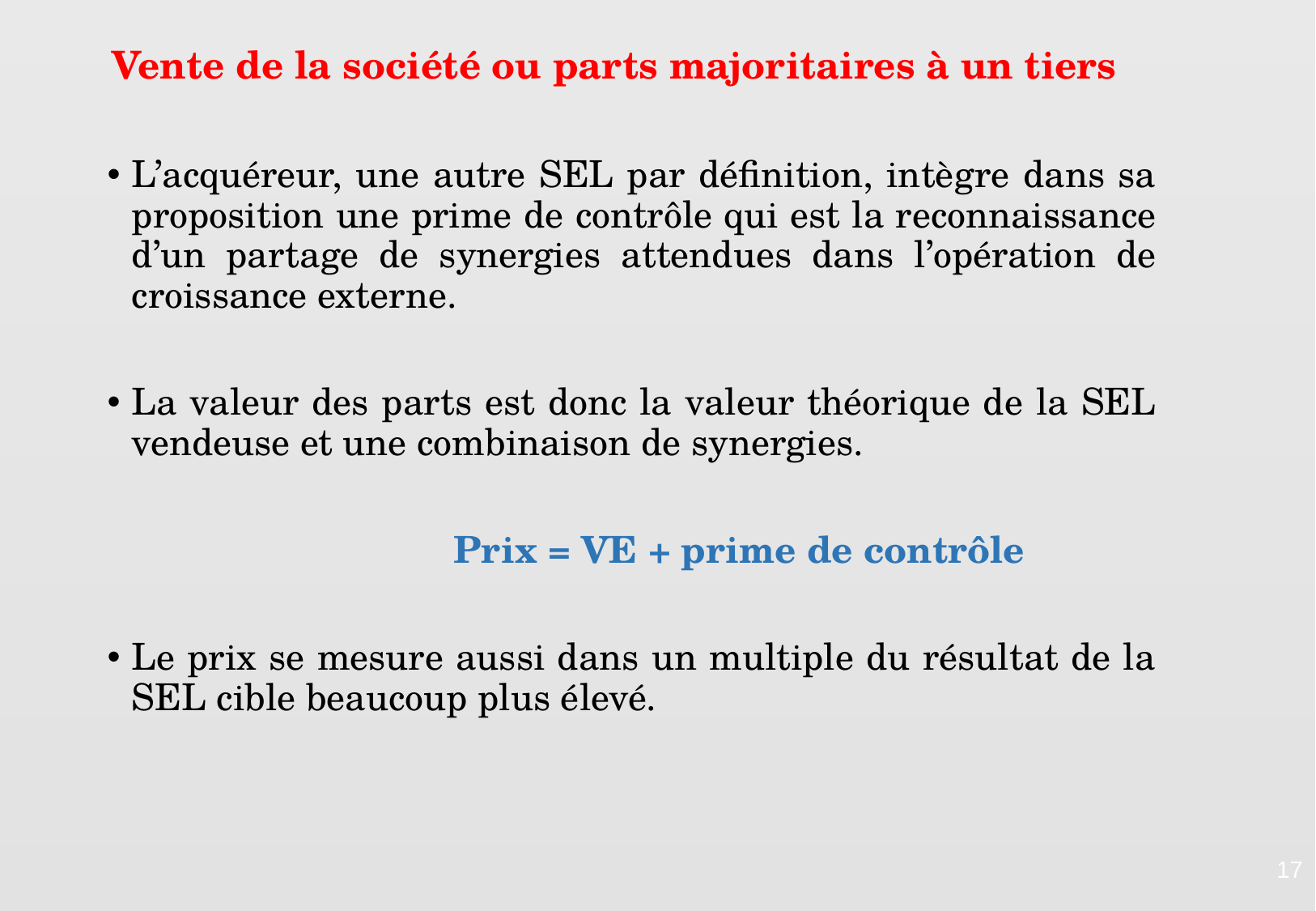

Vente de la société ou parts majoritaires à un tiers

L’acquéreur, une autre SEL par définition, intègre dans sa proposition une prime de contrôle qui est la reconnaissance d’un partage de synergies attendues dans l’opération de croissance externe.

La valeur des parts est donc la valeur théorique de la SEL vendeuse et une combinaison de synergies.

		          Prix = VE + prime de contrôle

Le prix se mesure aussi dans un multiple du résultat de la SEL cible beaucoup plus élevé.

17